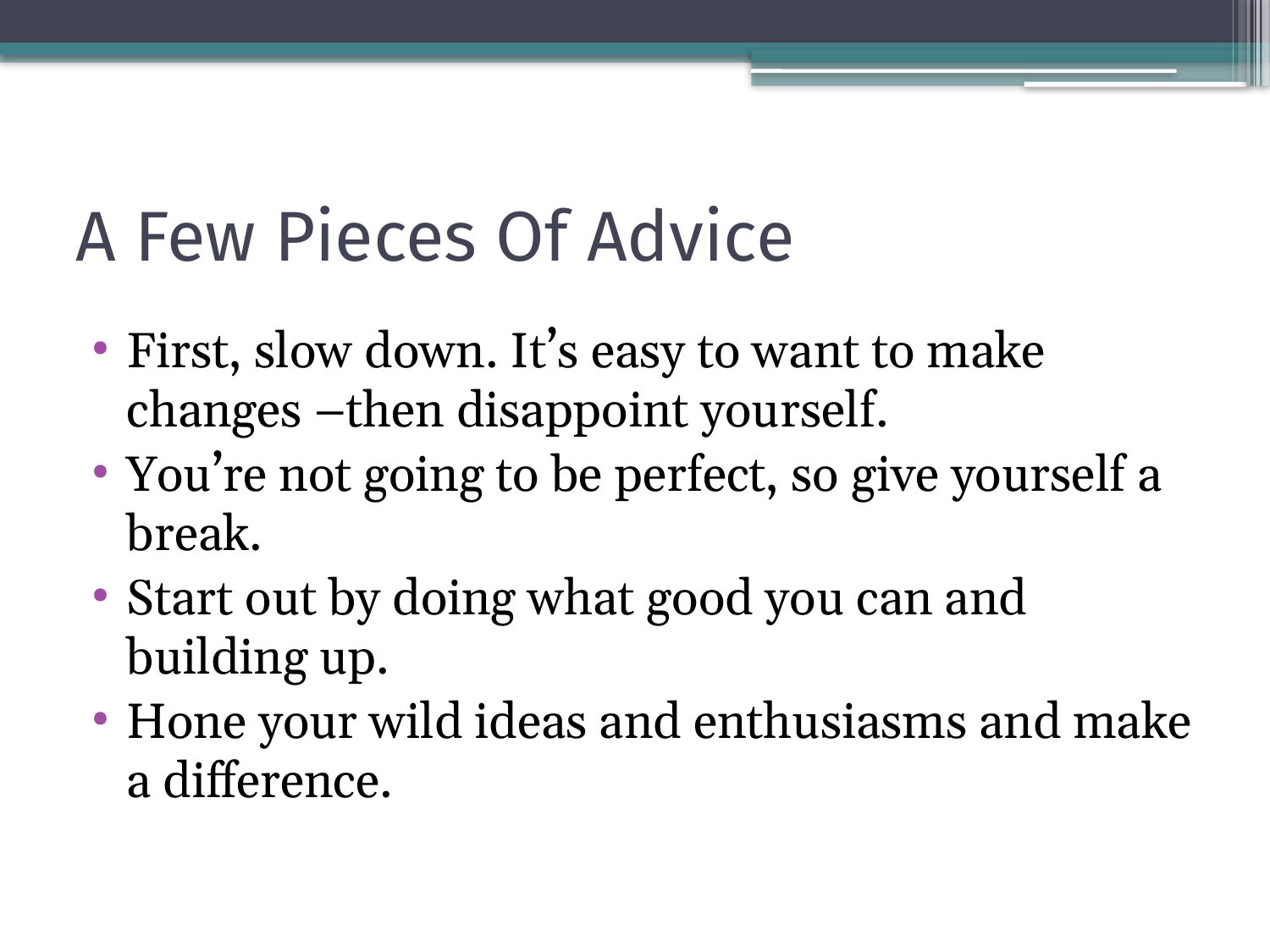

# A Few Pieces Of Advice
First, slow down. It’s easy to want to make changes –then disappoint yourself.
You’re not going to be perfect, so give yourself a break.
Start out by doing what good you can and building up.
Hone your wild ideas and enthusiasms and make a difference.